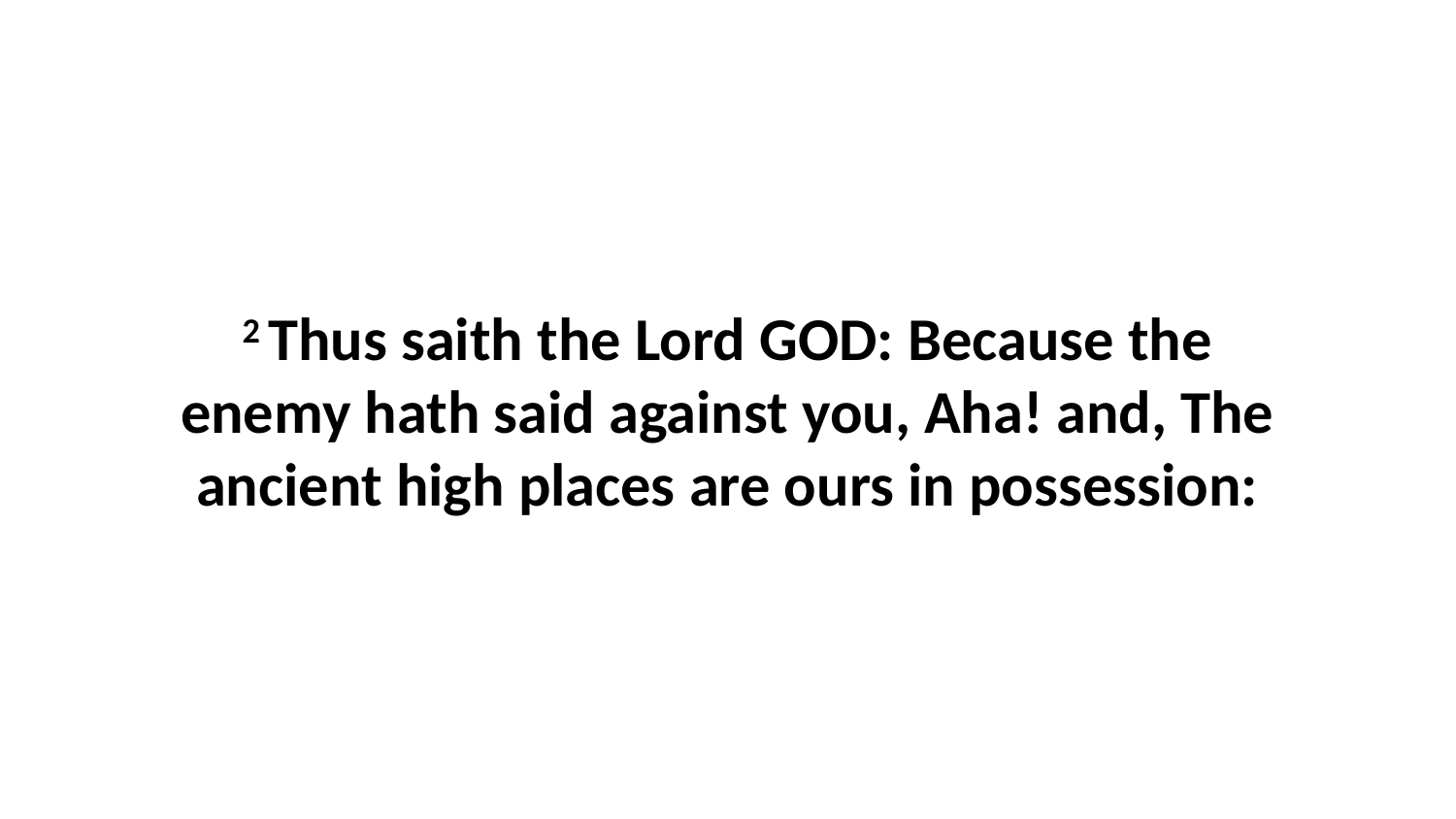

2 Thus saith the Lord GOD: Because the enemy hath said against you, Aha! and, The ancient high places are ours in possession: